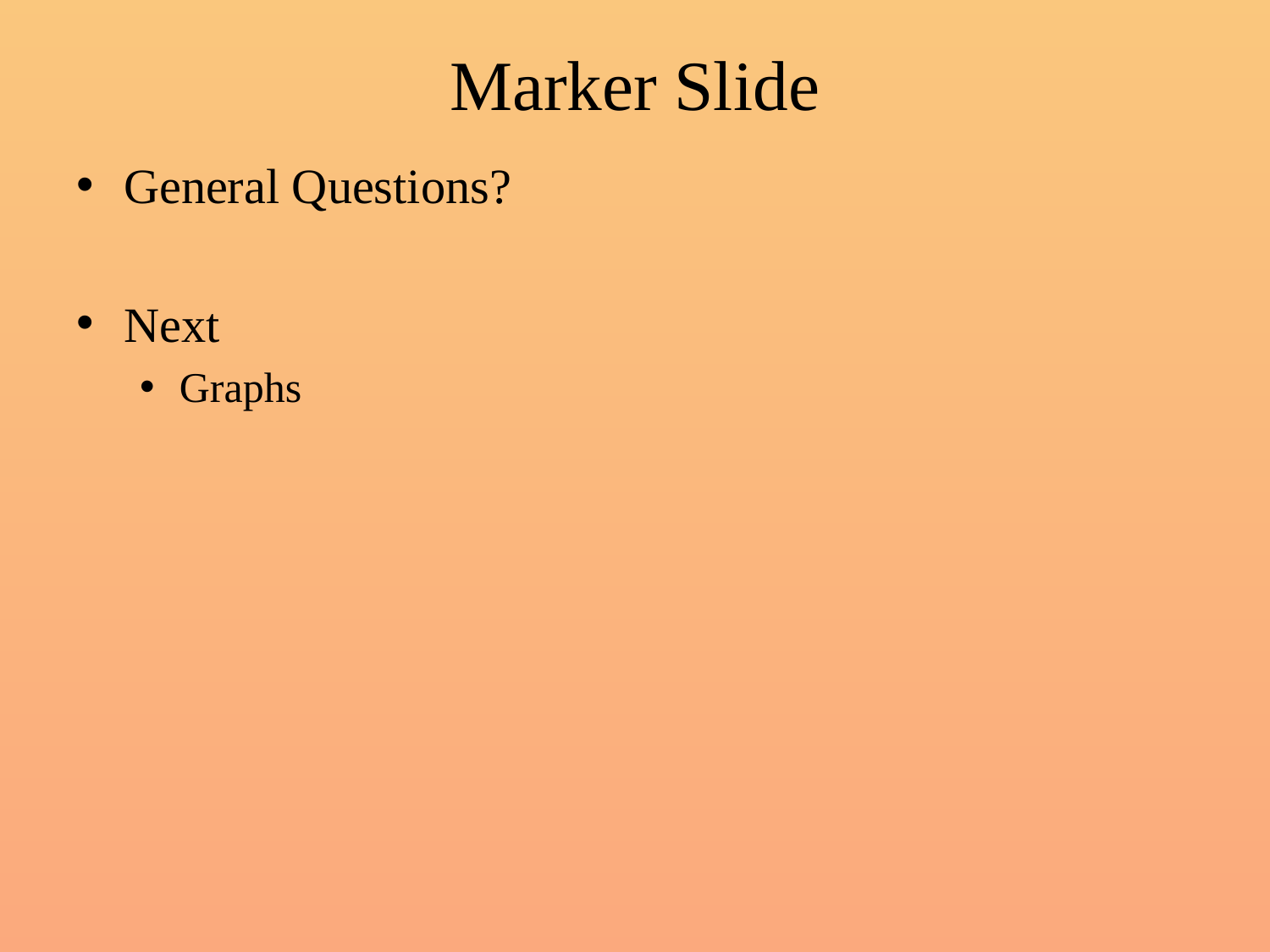

# Marker Slide
General Questions?

Next
Graphs